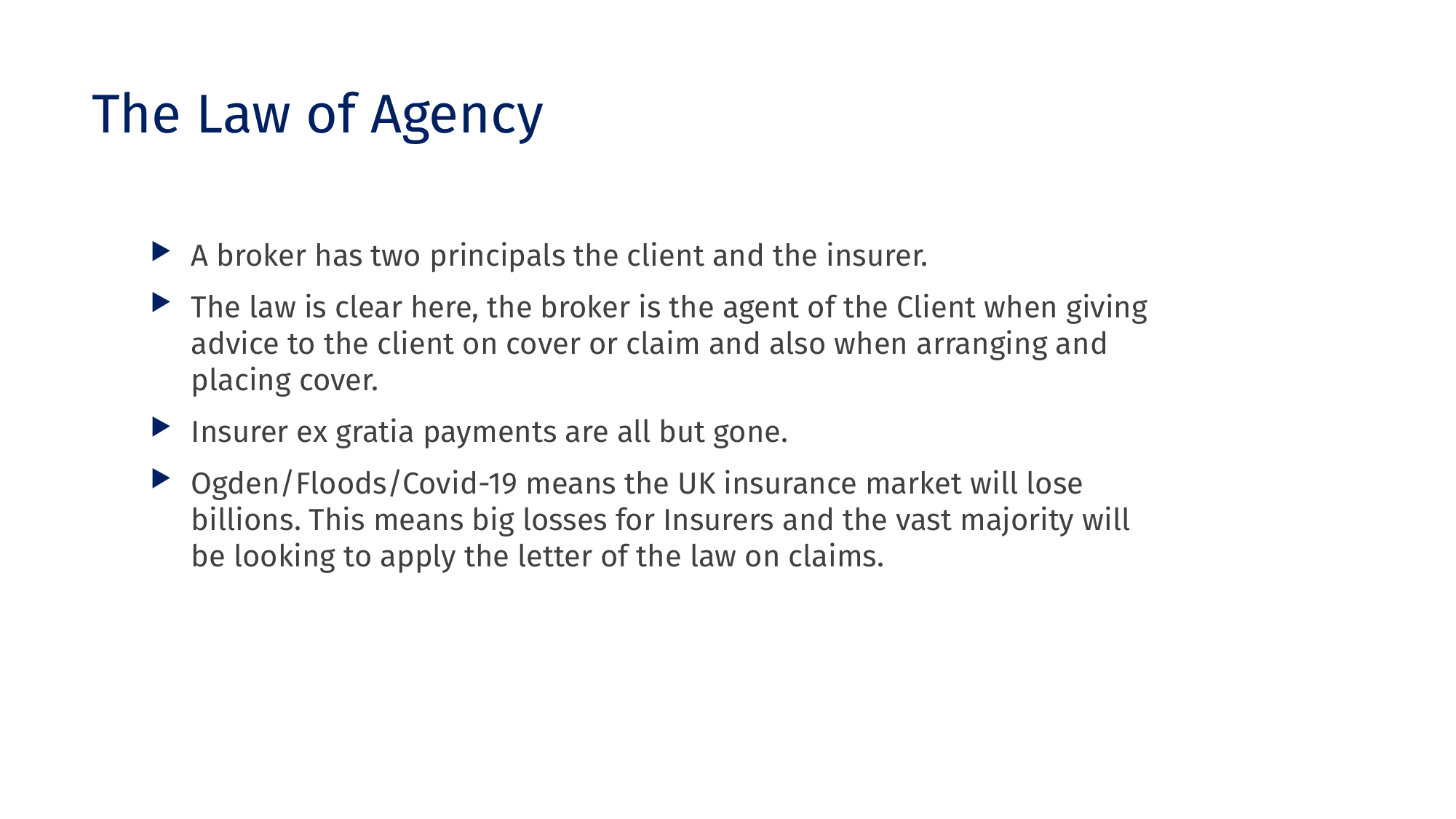

# The Law of Agency
A broker has two principals the client and the insurer.
The law is clear here, the broker is the agent of the Client when giving advice to the client on cover or claim and also when arranging and placing cover.
Insurer ex gratia payments are all but gone.
Ogden/Floods/Covid-19 means the UK insurance market will lose billions. This means big losses for Insurers and the vast majority will be looking to apply the letter of the law on claims.